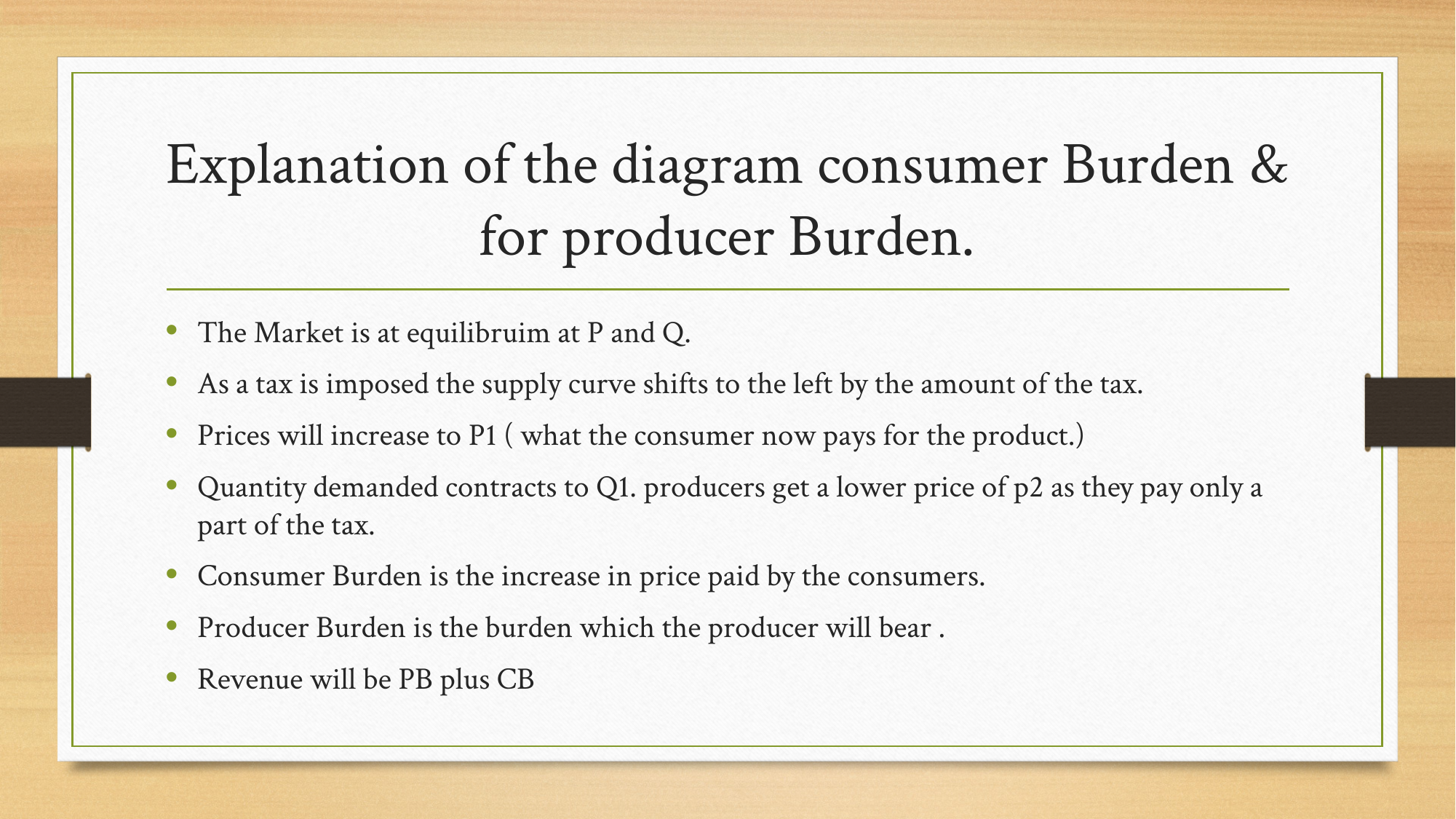

# Explanation of the diagram consumer Burden & for producer Burden.
The Market is at equilibruim at P and Q.
As a tax is imposed the supply curve shifts to the left by the amount of the tax.
Prices will increase to P1 ( what the consumer now pays for the product.)
Quantity demanded contracts to Q1. producers get a lower price of p2 as they pay only a part of the tax.
Consumer Burden is the increase in price paid by the consumers.
Producer Burden is the burden which the producer will bear .
Revenue will be PB plus CB